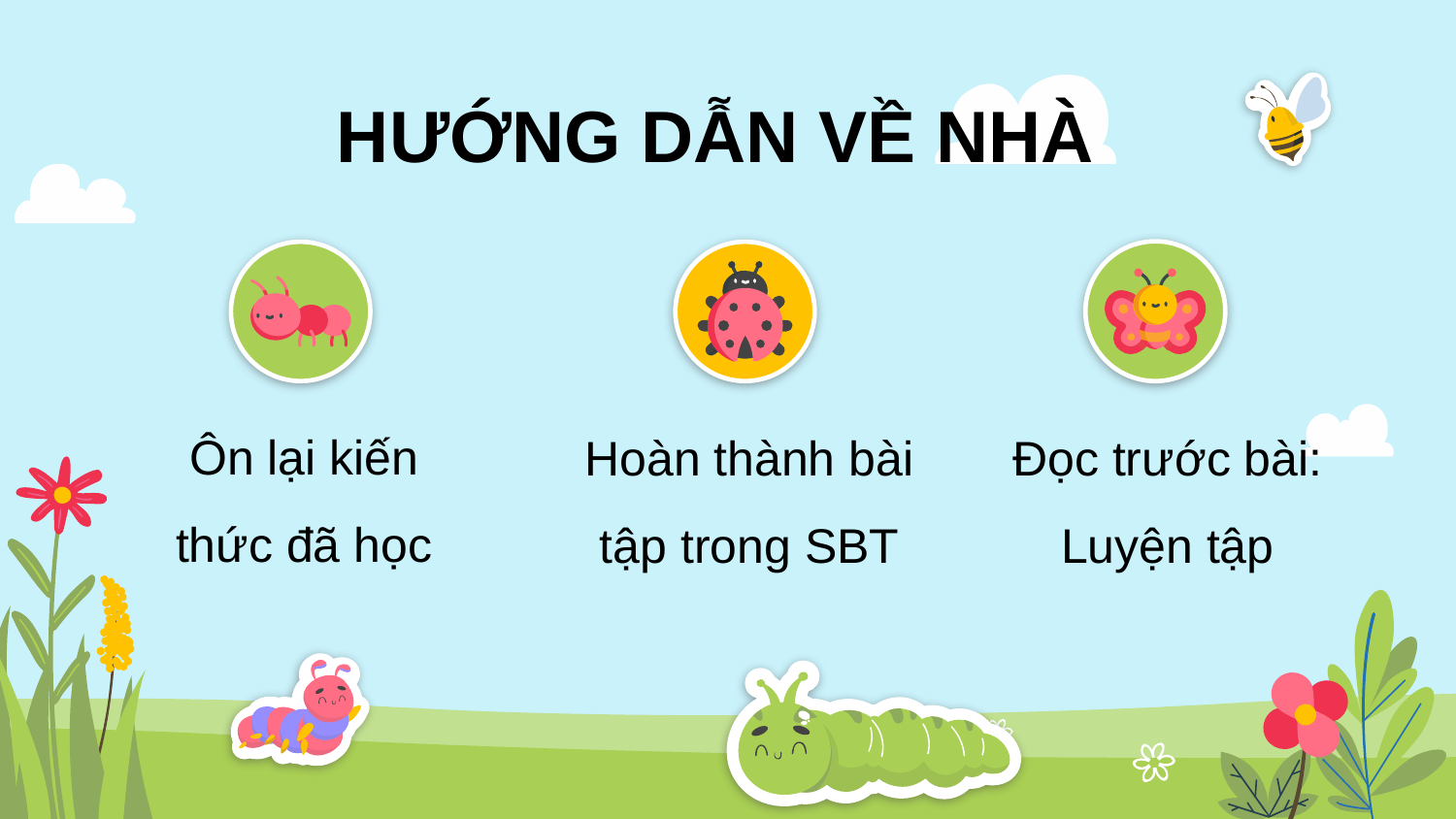

HƯỚNG DẪN VỀ NHÀ

Ôn lại kiến thức đã học
Đọc trước bài: Luyện tập
Hoàn thành bài tập trong SBT